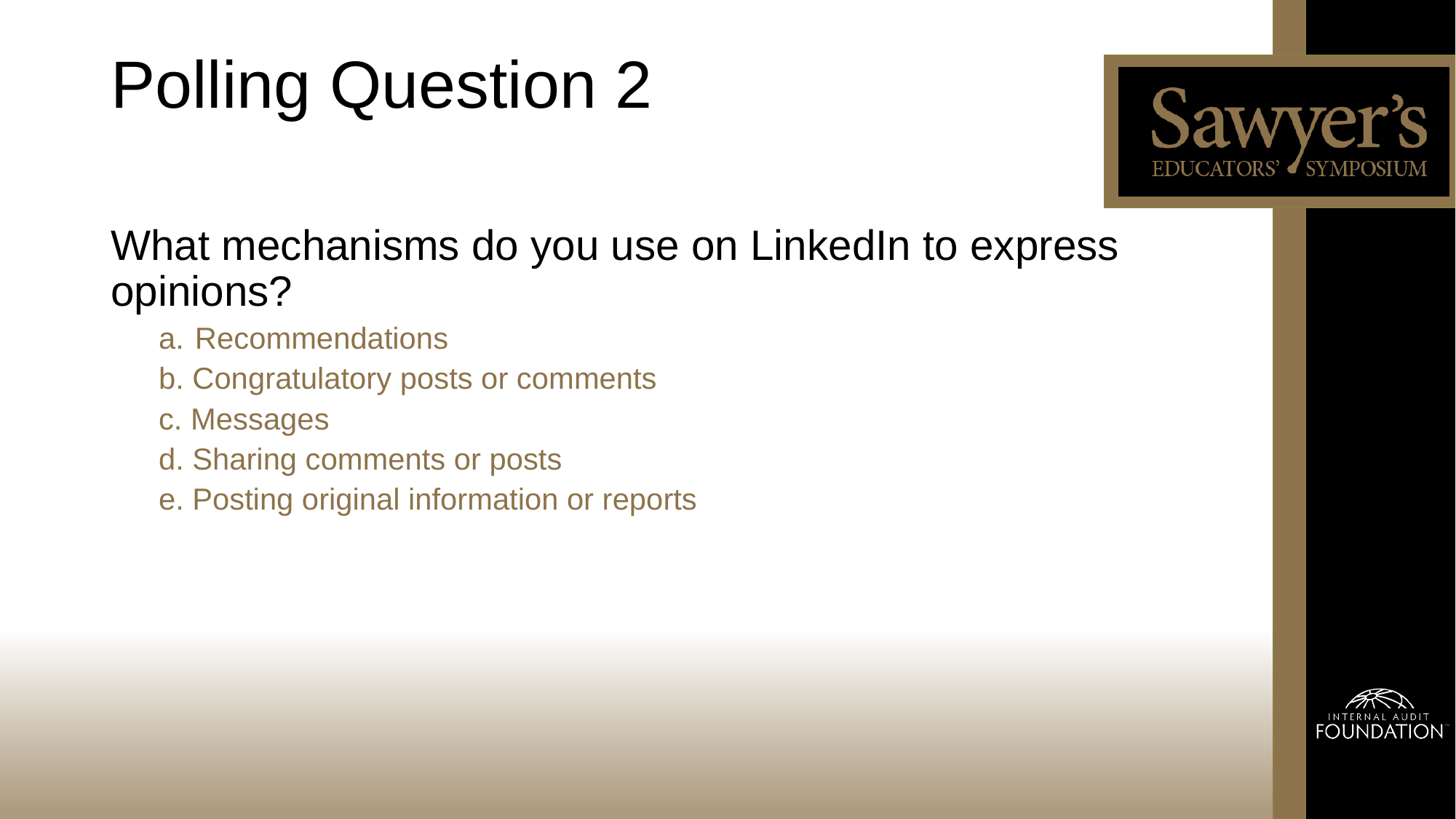

# Polling Question 2
What mechanisms do you use on LinkedIn to express opinions?
 Recommendations
b. Congratulatory posts or comments
c. Messages
d. Sharing comments or posts
e. Posting original information or reports